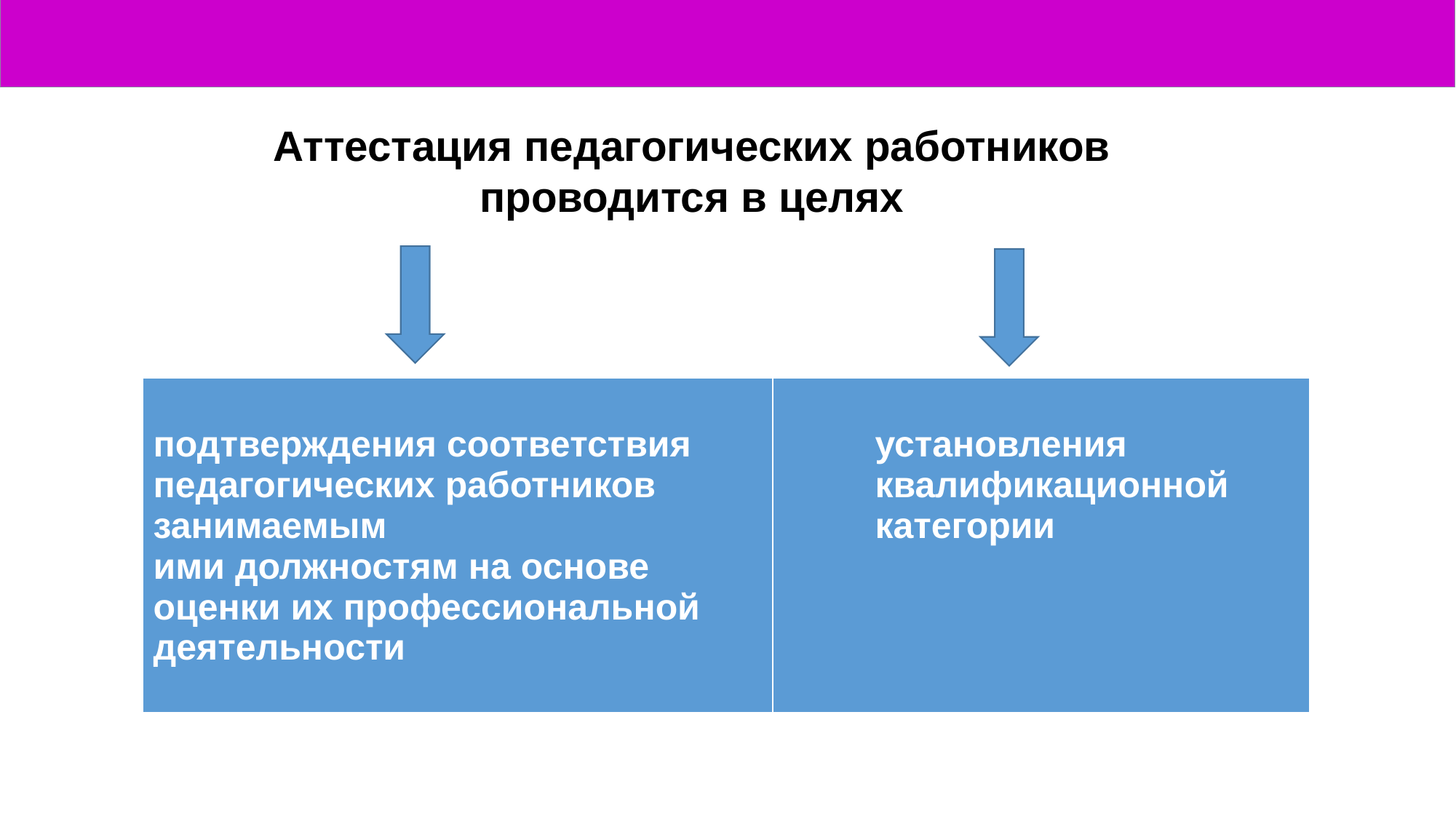

Аттестация педагогических работников
проводится в целях

| подтверждения соответствия педагогических работников занимаемым ими должностям на основе оценки их профессиональной деятельности | установления квалификационной категории |
| --- | --- |